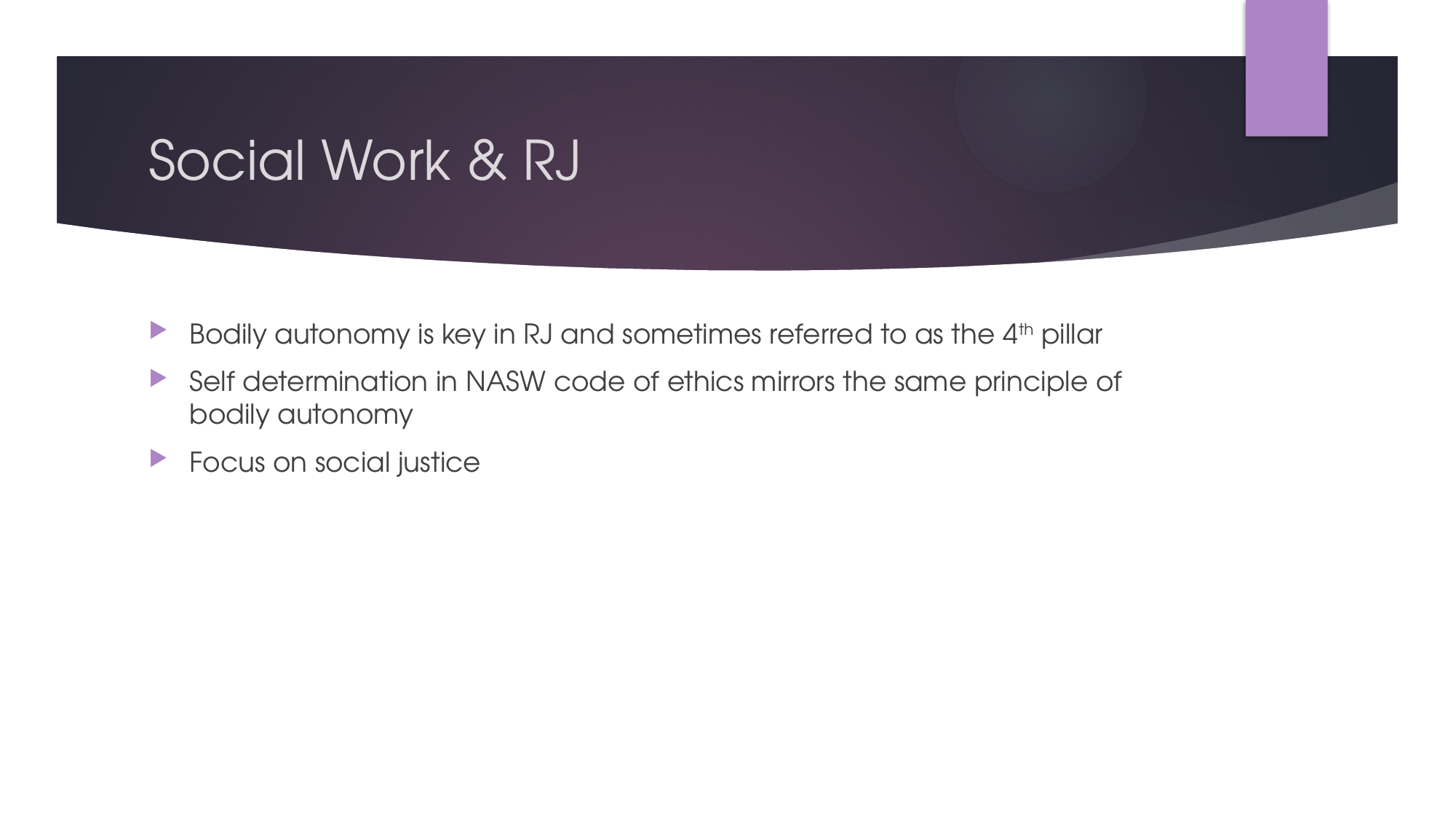

# Social Work & RJ
Bodily autonomy is key in RJ and sometimes referred to as the 4th pillar
Self determination in NASW code of ethics mirrors the same principle of bodily autonomy
Focus on social justice